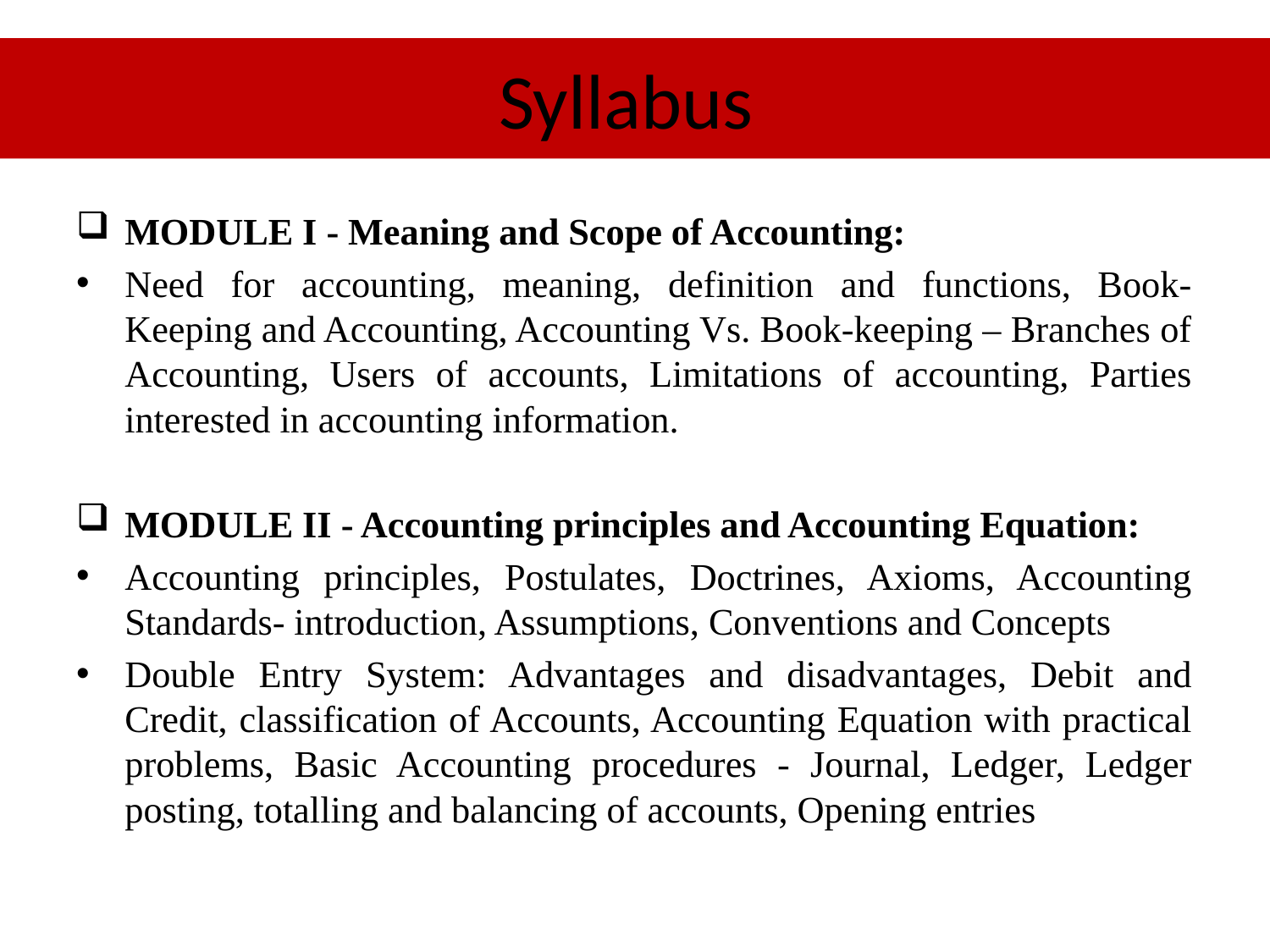

# Syllabus
MODULE I - Meaning and Scope of Accounting:
Need for accounting, meaning, definition and functions, Book-Keeping and Accounting, Accounting Vs. Book-keeping – Branches of Accounting, Users of accounts, Limitations of accounting, Parties interested in accounting information.

MODULE II - Accounting principles and Accounting Equation:
Accounting principles, Postulates, Doctrines, Axioms, Accounting Standards- introduction, Assumptions, Conventions and Concepts
Double Entry System: Advantages and disadvantages, Debit and Credit, classification of Accounts, Accounting Equation with practical problems, Basic Accounting procedures - Journal, Ledger, Ledger posting, totalling and balancing of accounts, Opening entries